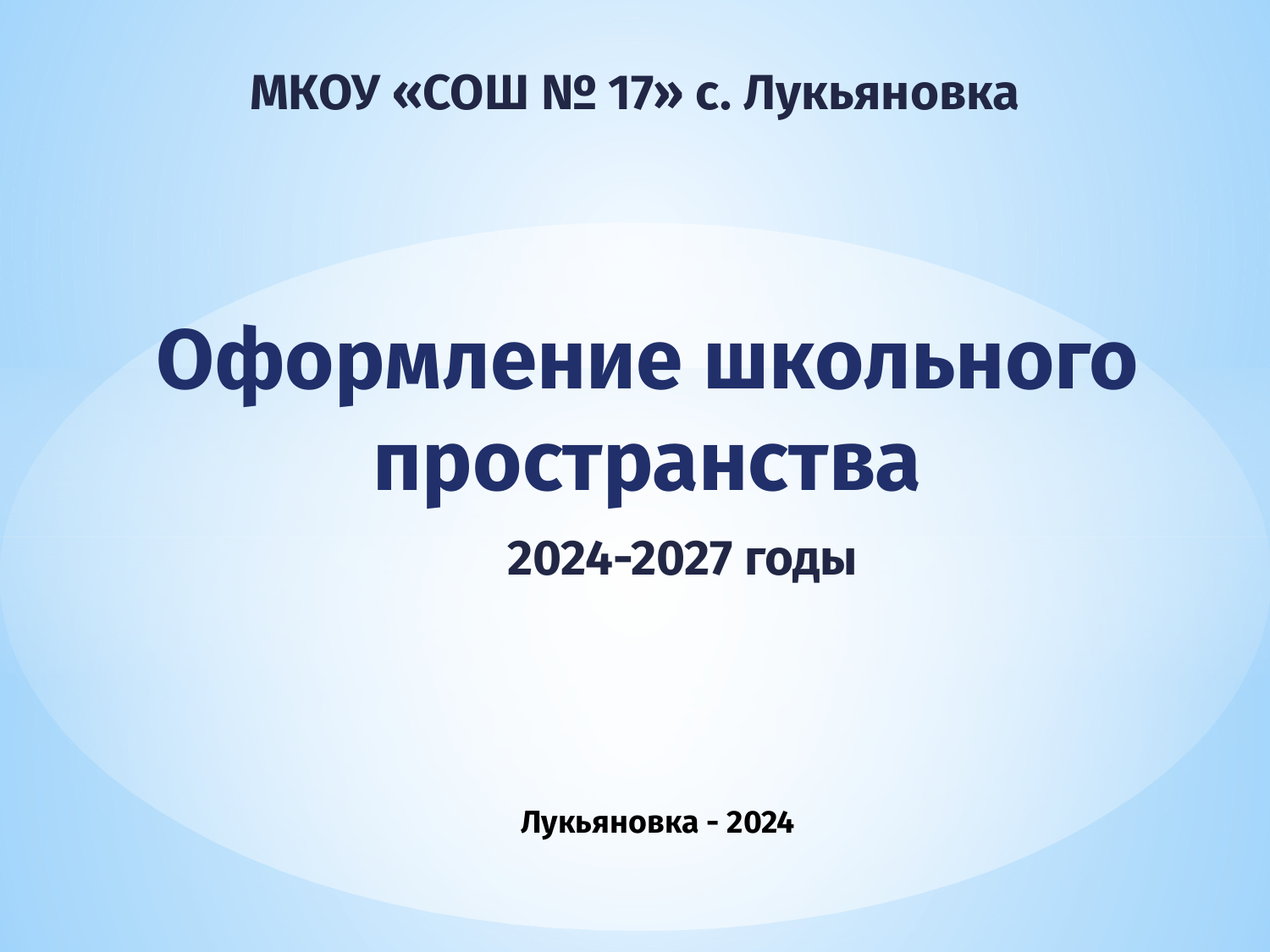

МКОУ «СОШ № 17» с. Лукьяновка

# Оформление школьного пространства

2024-2027 годы

Лукьяновка - 2024